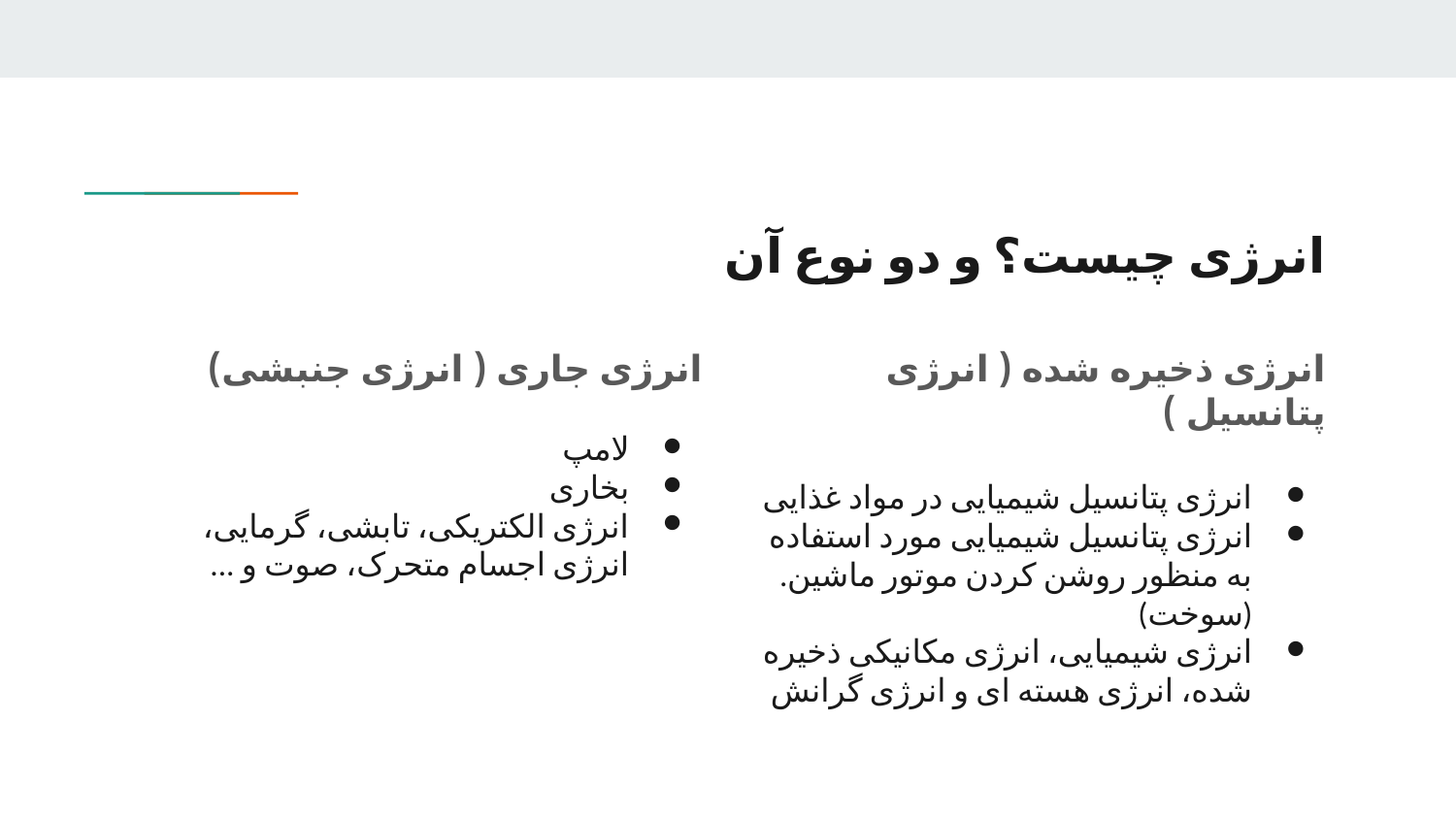

# انرژی چیست؟ و دو نوع آن
انرژی جاری ( انرژی جنبشی)

لامپ
بخاری
انرژی الکتریکی، تابشی، گرمایی، انرژی اجسام متحرک، صوت و ...
انرژی ذخیره شده ( انرژی پتانسیل )

انرژی پتانسیل شیمیایی در مواد غذایی
انرژی پتانسیل شیمیایی مورد استفاده به منظور روشن کردن موتور ماشین. (سوخت)
انرژی شیمیایی، انرژی مکانیکی ذخیره شده، انرژی هسته ای و انرژی گرانش